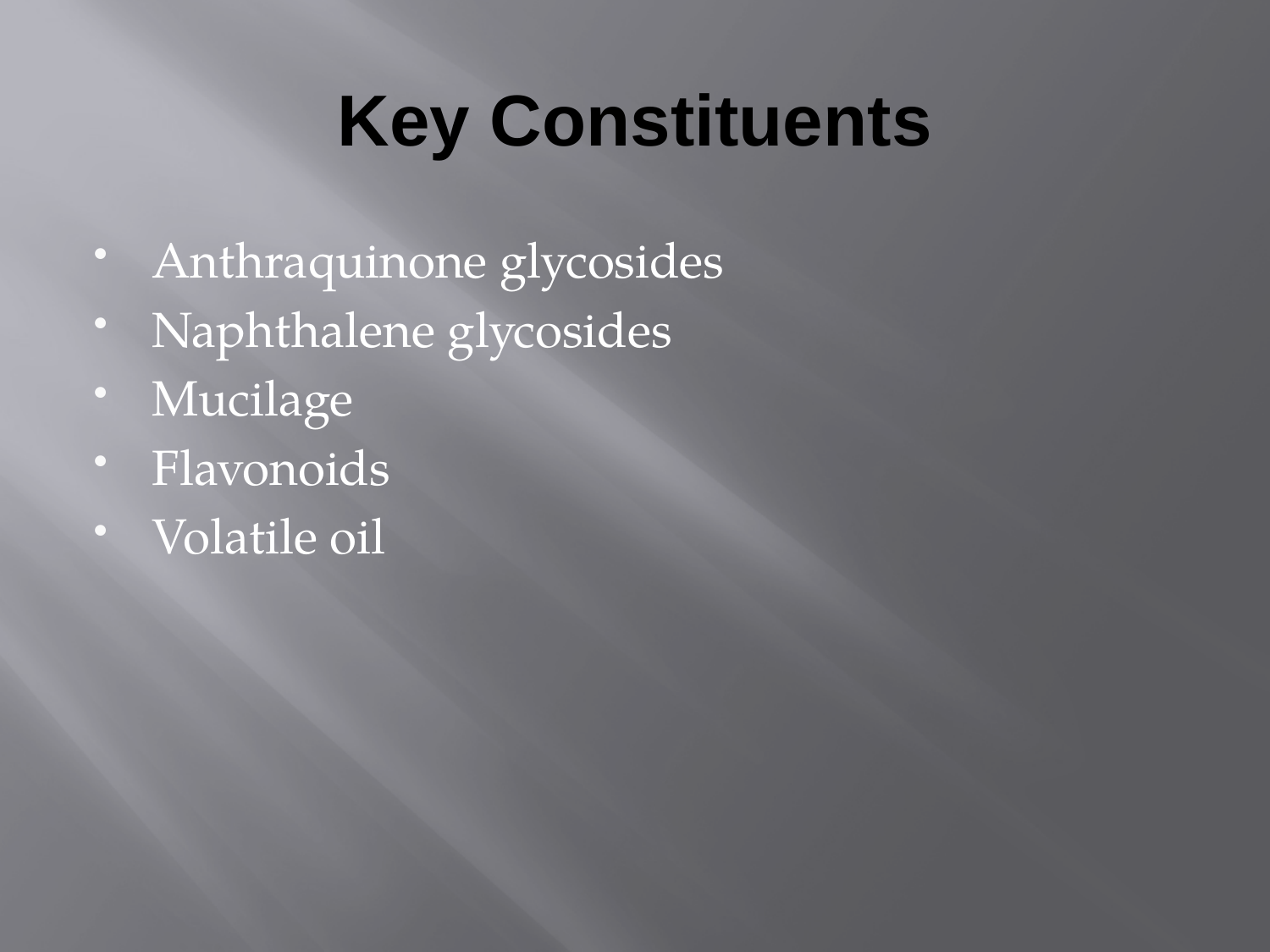

# Key Constituents
Anthraquinone glycosides
Naphthalene glycosides
Mucilage
Flavonoids
Volatile oil